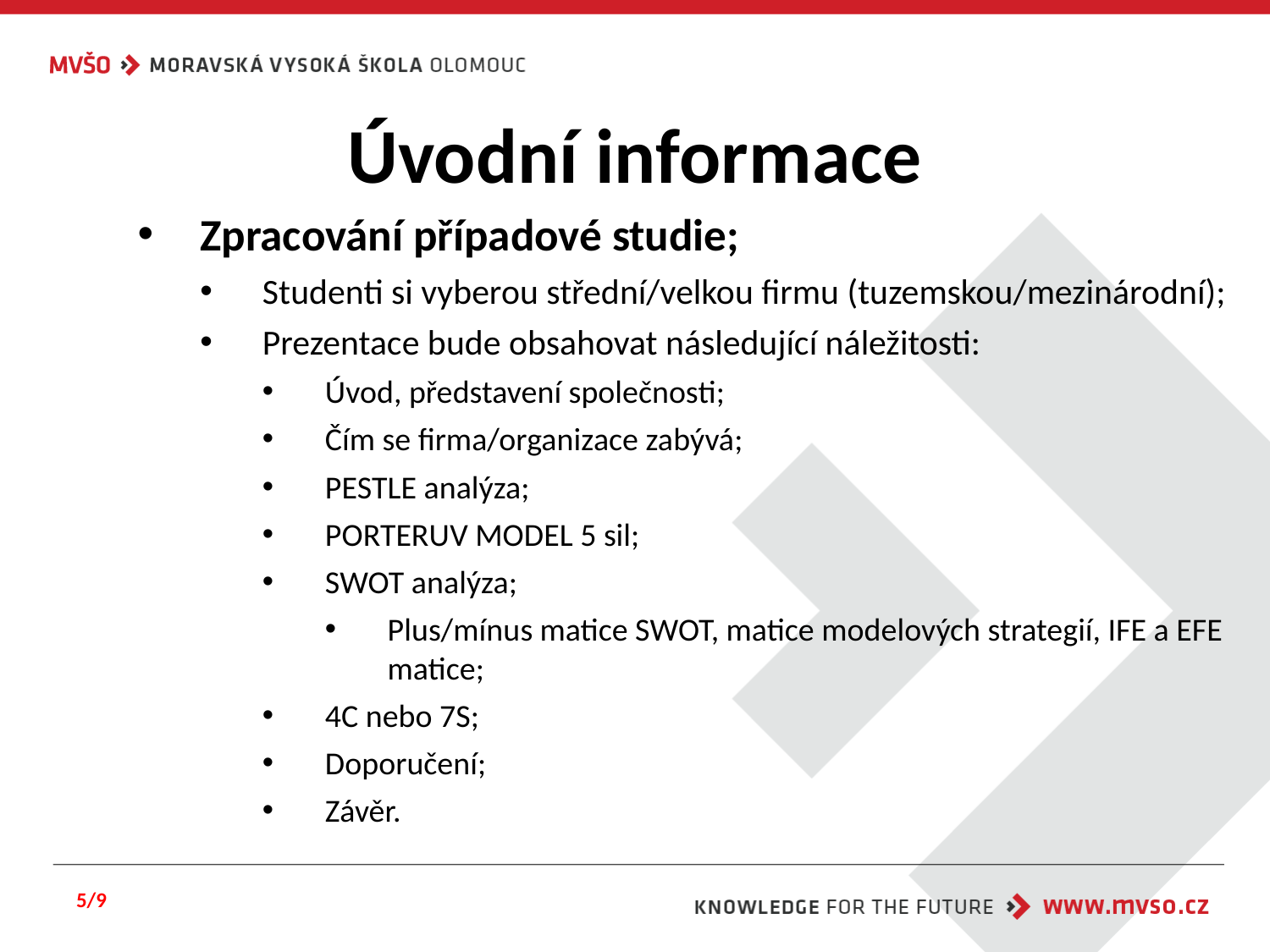

# Úvodní informace
Zpracování případové studie;
Studenti si vyberou střední/velkou firmu (tuzemskou/mezinárodní);
Prezentace bude obsahovat následující náležitosti:
Úvod, představení společnosti;
Čím se firma/organizace zabývá;
PESTLE analýza;
PORTERUV MODEL 5 sil;
SWOT analýza;
Plus/mínus matice SWOT, matice modelových strategií, IFE a EFE matice;
4C nebo 7S;
Doporučení;
Závěr.
5/9